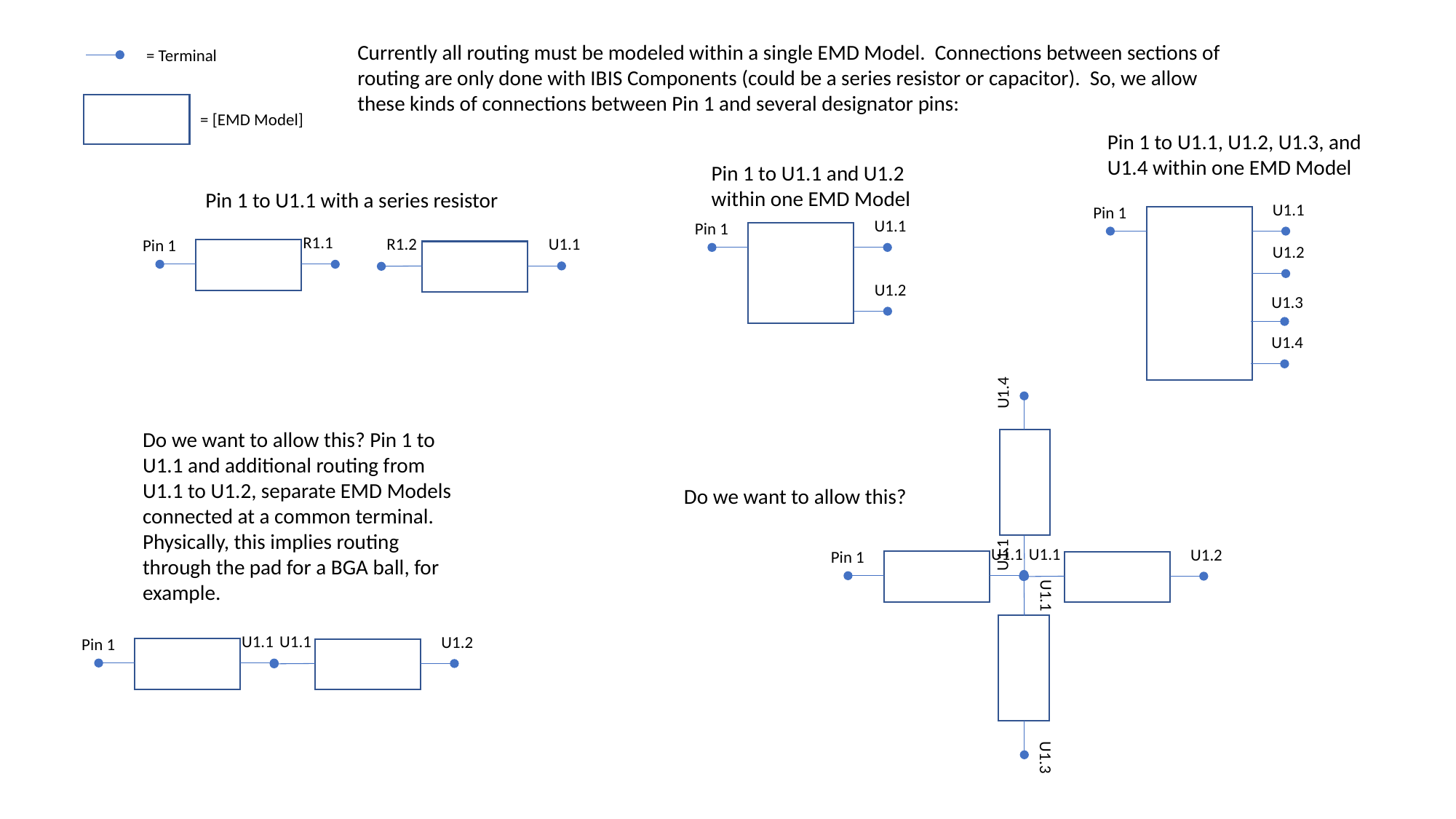

Currently all routing must be modeled within a single EMD Model.  Connections between sections of routing are only done with IBIS Components (could be a series resistor or capacitor).  So, we allow these kinds of connections between Pin 1 and several designator pins:
= Terminal

= [EMD Model]
Pin 1 to U1.1, U1.2, U1.3, and U1.4 within one EMD Model
Pin 1 to U1.1 and U1.2 within one EMD Model
Pin 1 to U1.1 with a series resistor
U1.1
Pin 1

U1.1
Pin 1

R1.1
R1.2
U1.1
Pin 1
U1.2

U1.2
U1.3
U1.4
Do we want to allow this? Pin 1 to U1.1 and additional routing from U1.1 to U1.2, separate EMD Models connected at a common terminal. Physically, this implies routing through the pad for a BGA ball, for example.
U1.1
U1.4

Do we want to allow this?
U1.1
U1.1
U1.2
Pin 1

U1.1
U1.1
U1.2
Pin 1

U1.1
U1.3